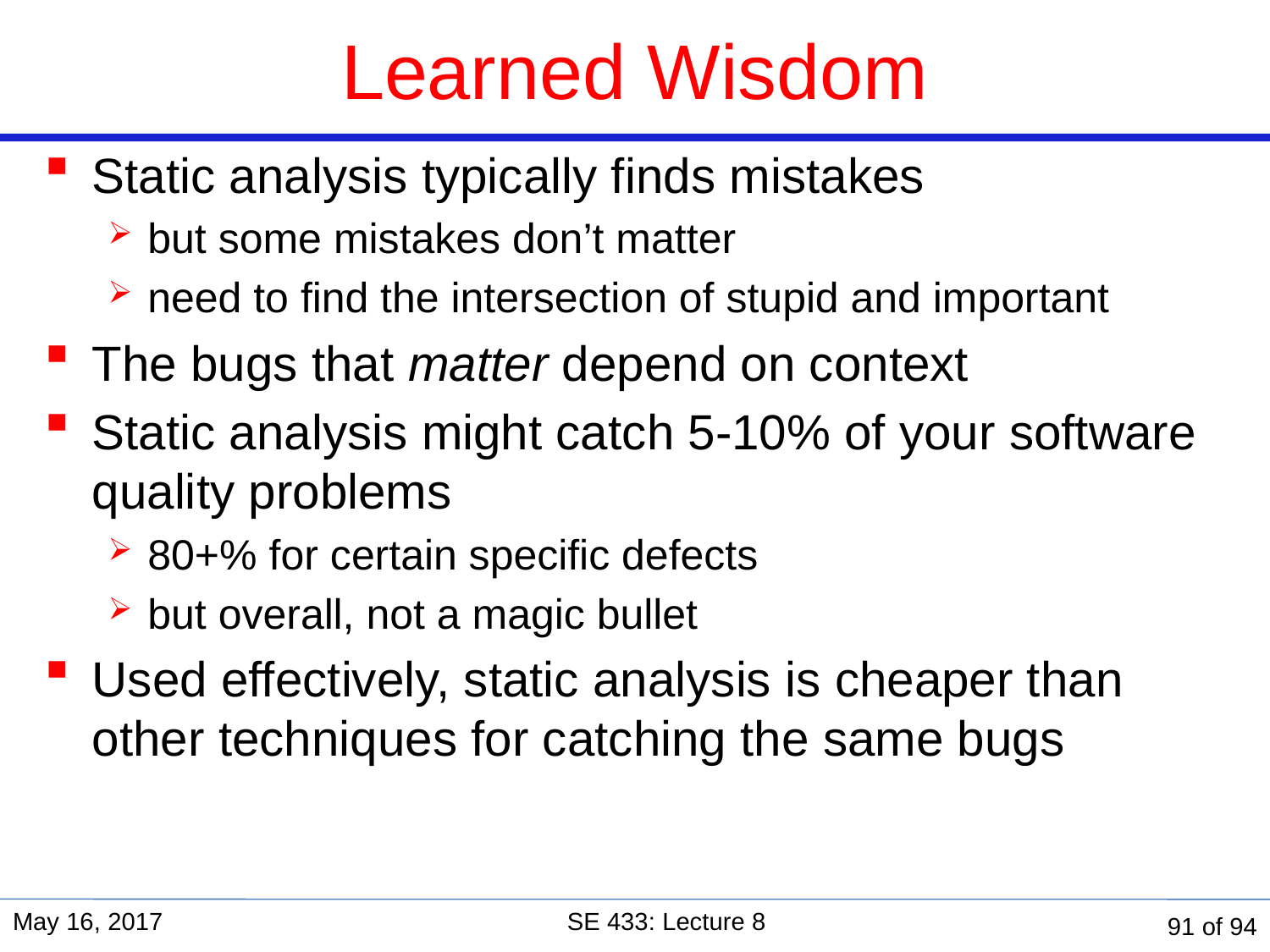

Learned Wisdom
Static analysis typically finds mistakes
but some mistakes don’t matter
need to find the intersection of stupid and important
The bugs that matter depend on context
Static analysis might catch 5-10% of your software quality problems
80+% for certain specific defects
but overall, not a magic bullet
Used effectively, static analysis is cheaper than other techniques for catching the same bugs
May 16, 2017
SE 433: Lecture 8
91 of 94